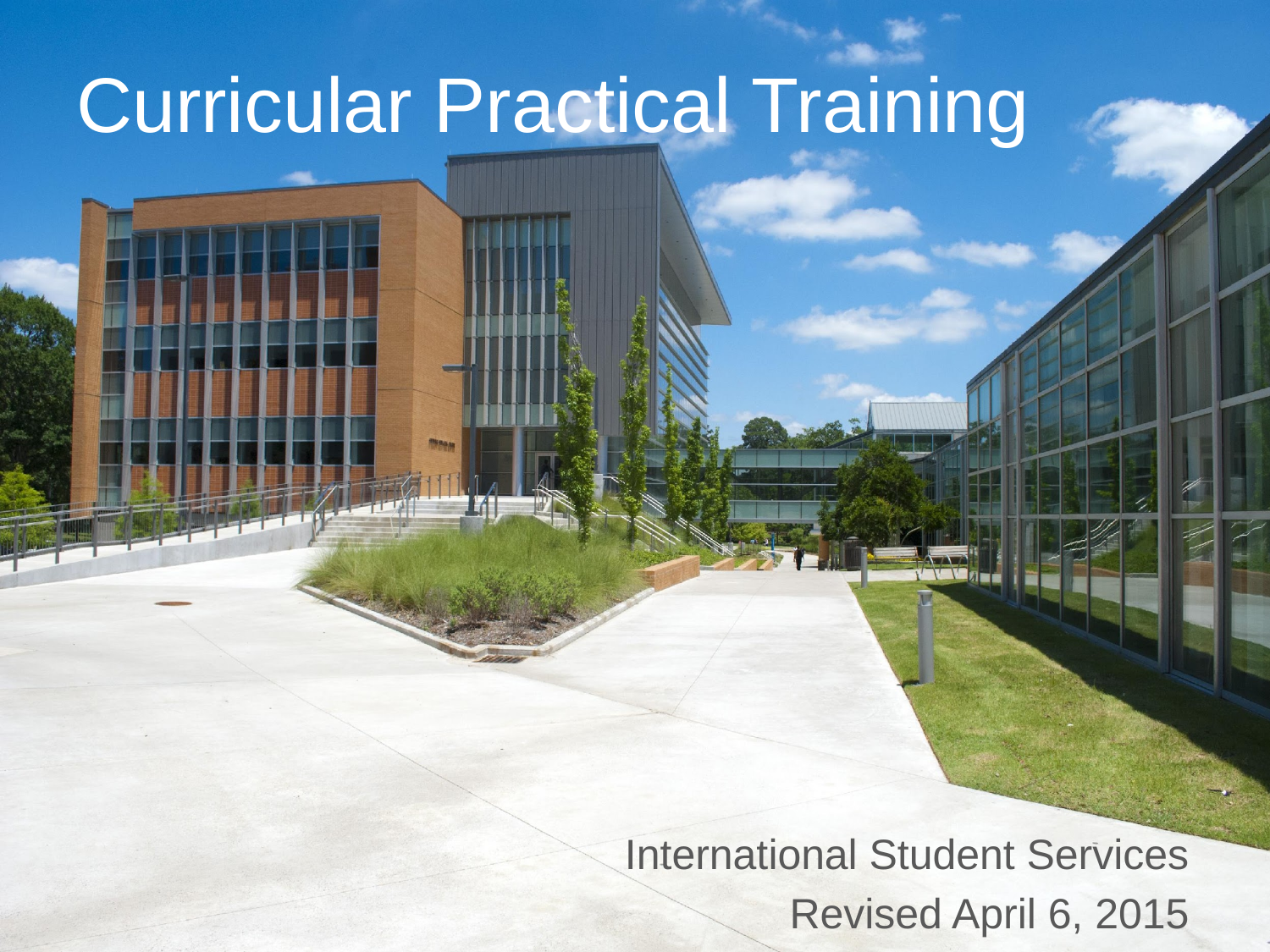

# Curricular Practical Training
International Student Services
Revised April 6, 2015